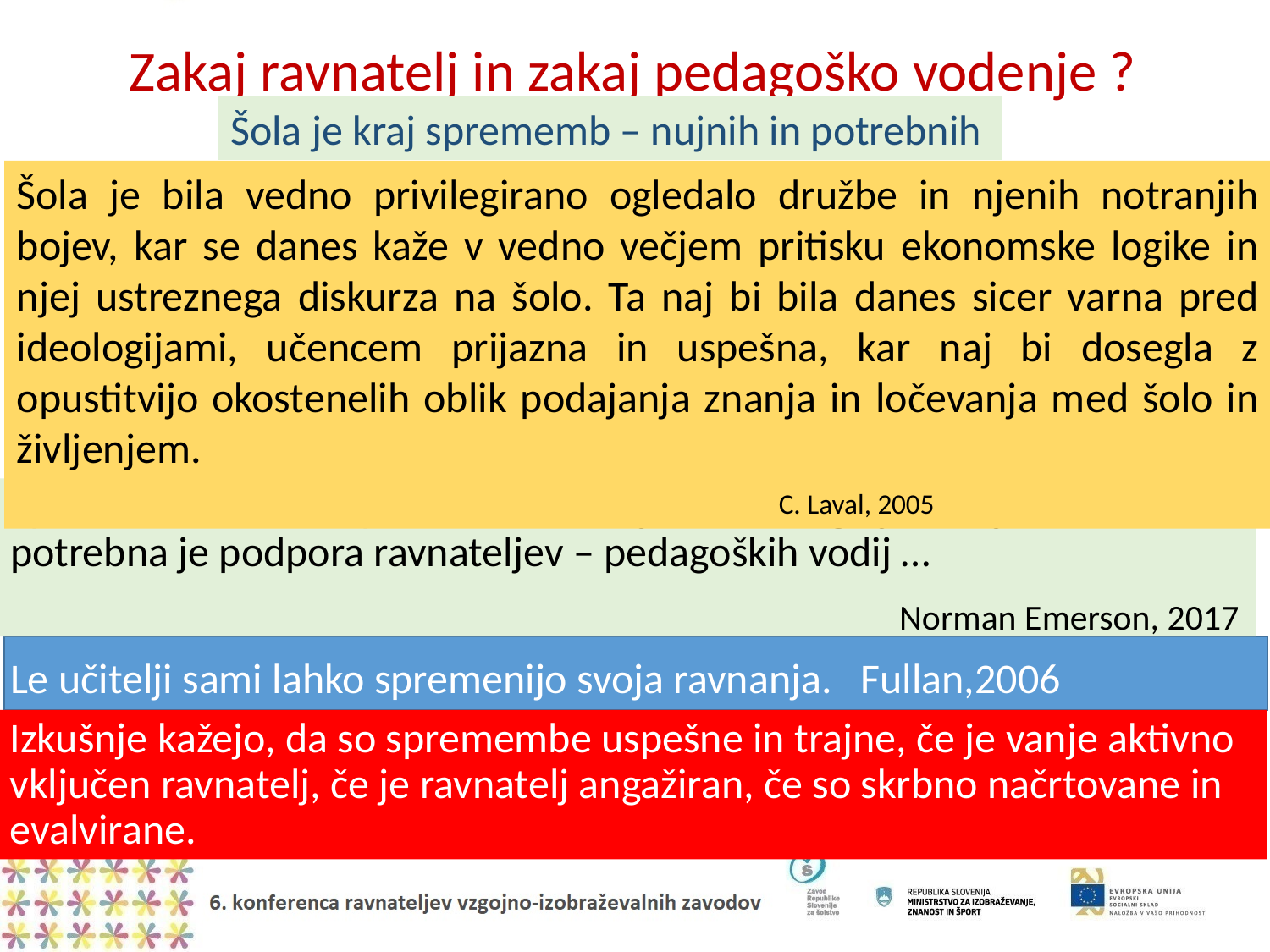

# Zakaj ravnatelj in zakaj pedagoško vodenje ?
Šola je kraj sprememb – nujnih in potrebnih
Šola je bila vedno privilegirano ogledalo družbe in njenih notranjih bojev, kar se danes kaže v vedno večjem pritisku ekonomske logike in njej ustreznega diskurza na šolo. Ta naj bi bila danes sicer varna pred ideologijami, učencem prijazna in uspešna, kar naj bi dosegla z opustitvijo okostenelih oblik podajanja znanja in ločevanja med šolo in življenjem.														C. Laval, 2005
Spremembe v šolski prostor ne morejo vnašati zgolj učitelji entuziasti; potrebna je podpora ravnateljev – pedagoških vodij …
							Norman Emerson, 2017
Le učitelji sami lahko spremenijo svoja ravnanja.   Fullan,2006

Izkušnje kažejo, da so spremembe uspešne in trajne, če je vanje aktivno vključen ravnatelj, če je ravnatelj angažiran, če so skrbno načrtovane in evalvirane.